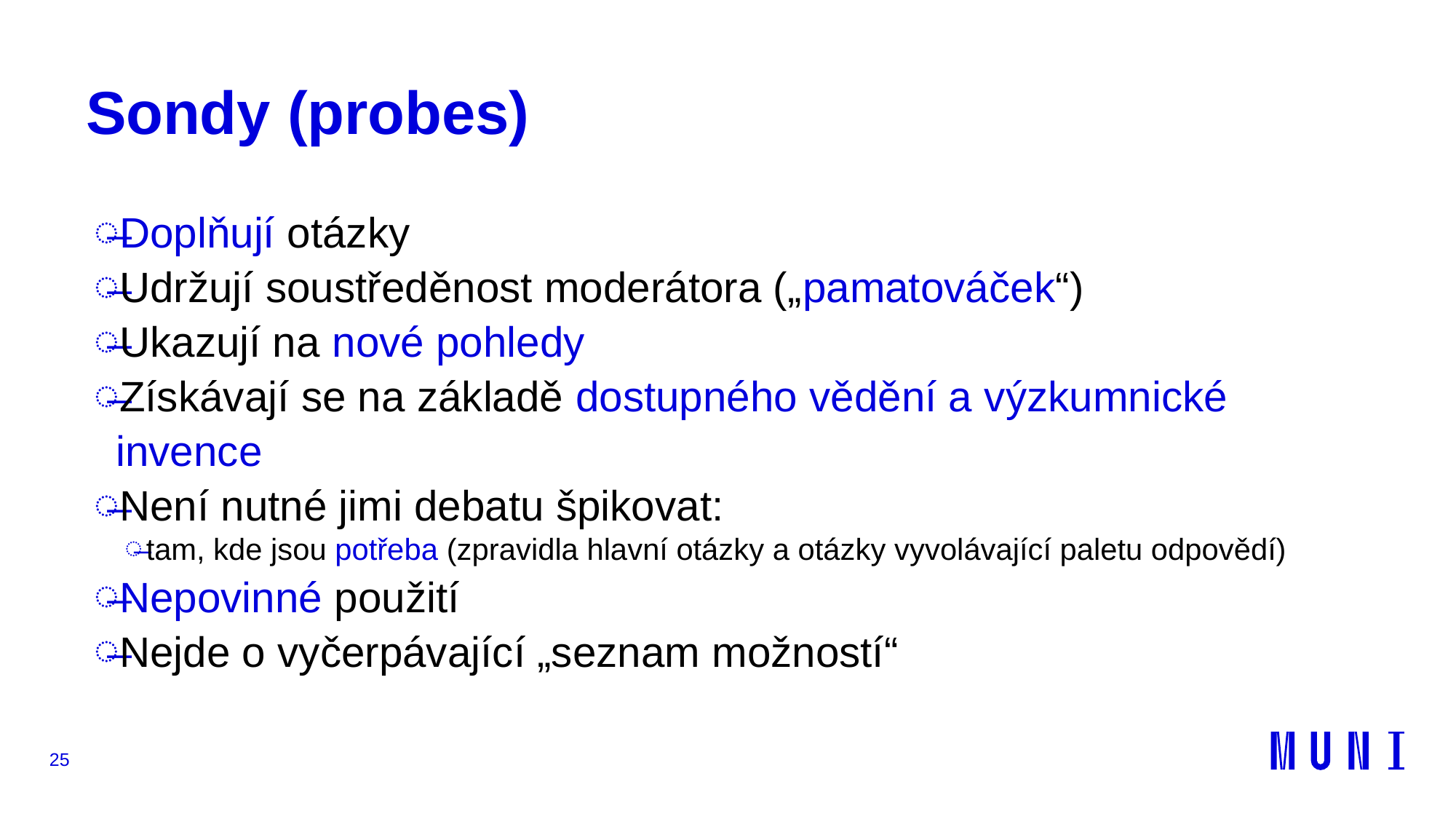

# Sondy (probes)
Doplňují otázky
Udržují soustředěnost moderátora („pamatováček“)
Ukazují na nové pohledy
Získávají se na základě dostupného vědění a výzkumnické invence
Není nutné jimi debatu špikovat:
tam, kde jsou potřeba (zpravidla hlavní otázky a otázky vyvolávající paletu odpovědí)
Nepovinné použití
Nejde o vyčerpávající „seznam možností“
25